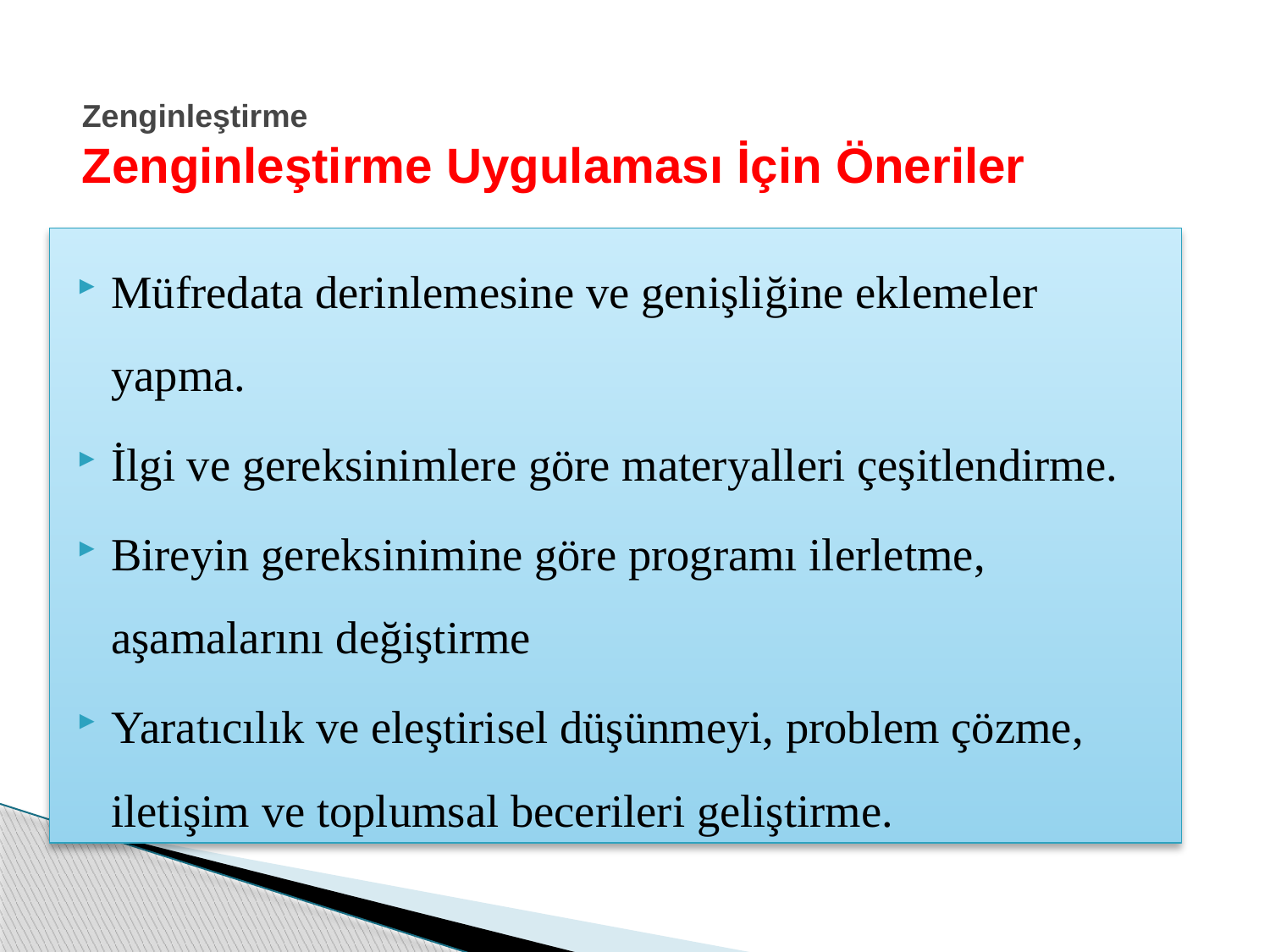

Zenginleştirme
Zenginleştirme Uygulaması İçin Öneriler

Müfredata derinlemesine ve genişliğine eklemeler yapma.
İlgi ve gereksinimlere göre materyalleri çeşitlendirme.
Bireyin gereksinimine göre programı ilerletme, aşamalarını değiştirme
Yaratıcılık ve eleştirisel düşünmeyi, problem çözme, iletişim ve toplumsal becerileri geliştirme.